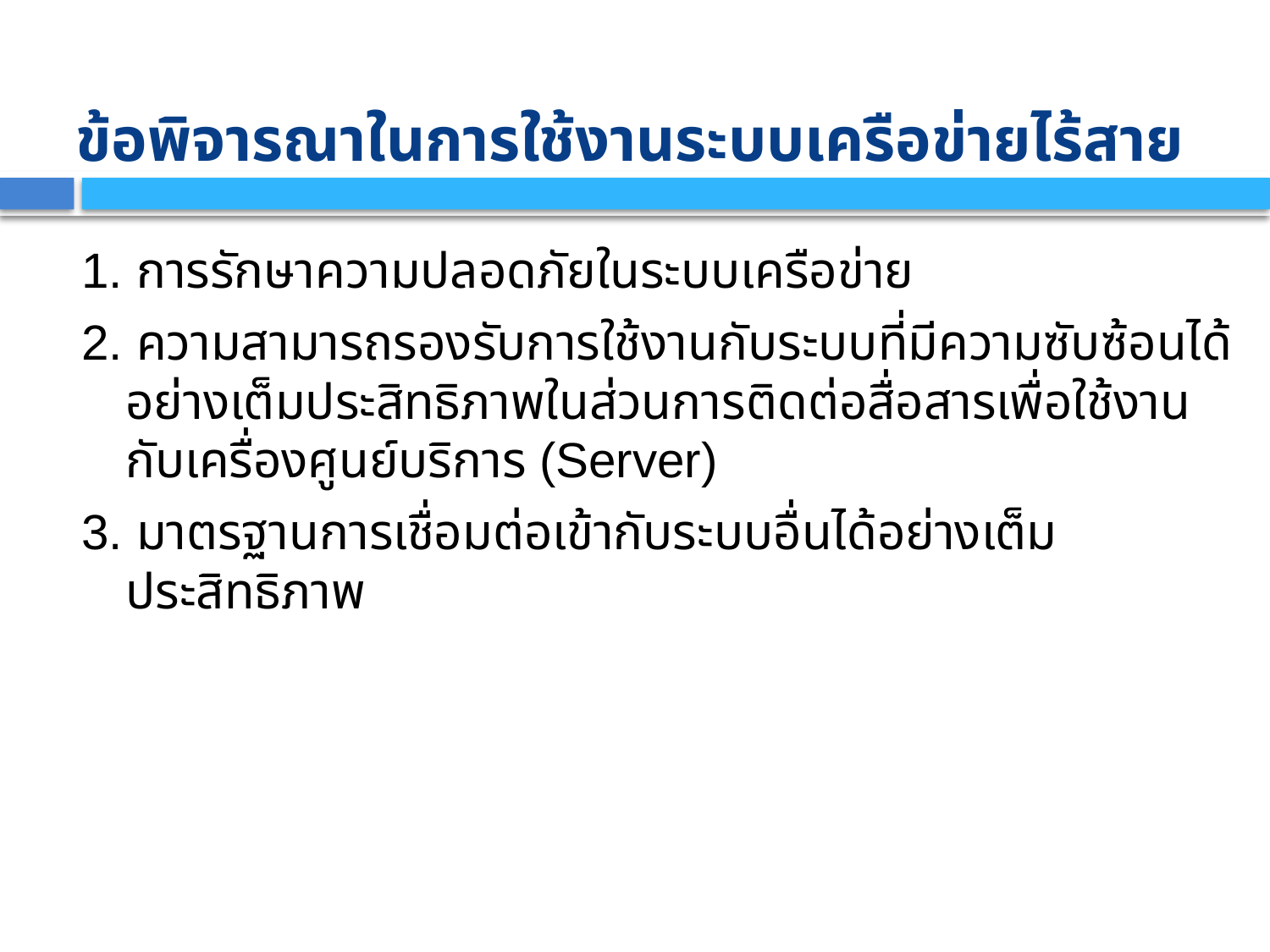

# ข้อพิจารณาในการใช้งานระบบเครือข่ายไร้สาย
1. การรักษาความปลอดภัยในระบบเครือข่าย
2. ความสามารถรองรับการใช้งานกับระบบที่มีความซับซ้อนได้อย่างเต็มประสิทธิภาพในส่วนการติดต่อสื่อสารเพื่อใช้งานกับเครื่องศูนย์บริการ (Server)
3. มาตรฐานการเชื่อมต่อเข้ากับระบบอื่นได้อย่างเต็มประสิทธิภาพ